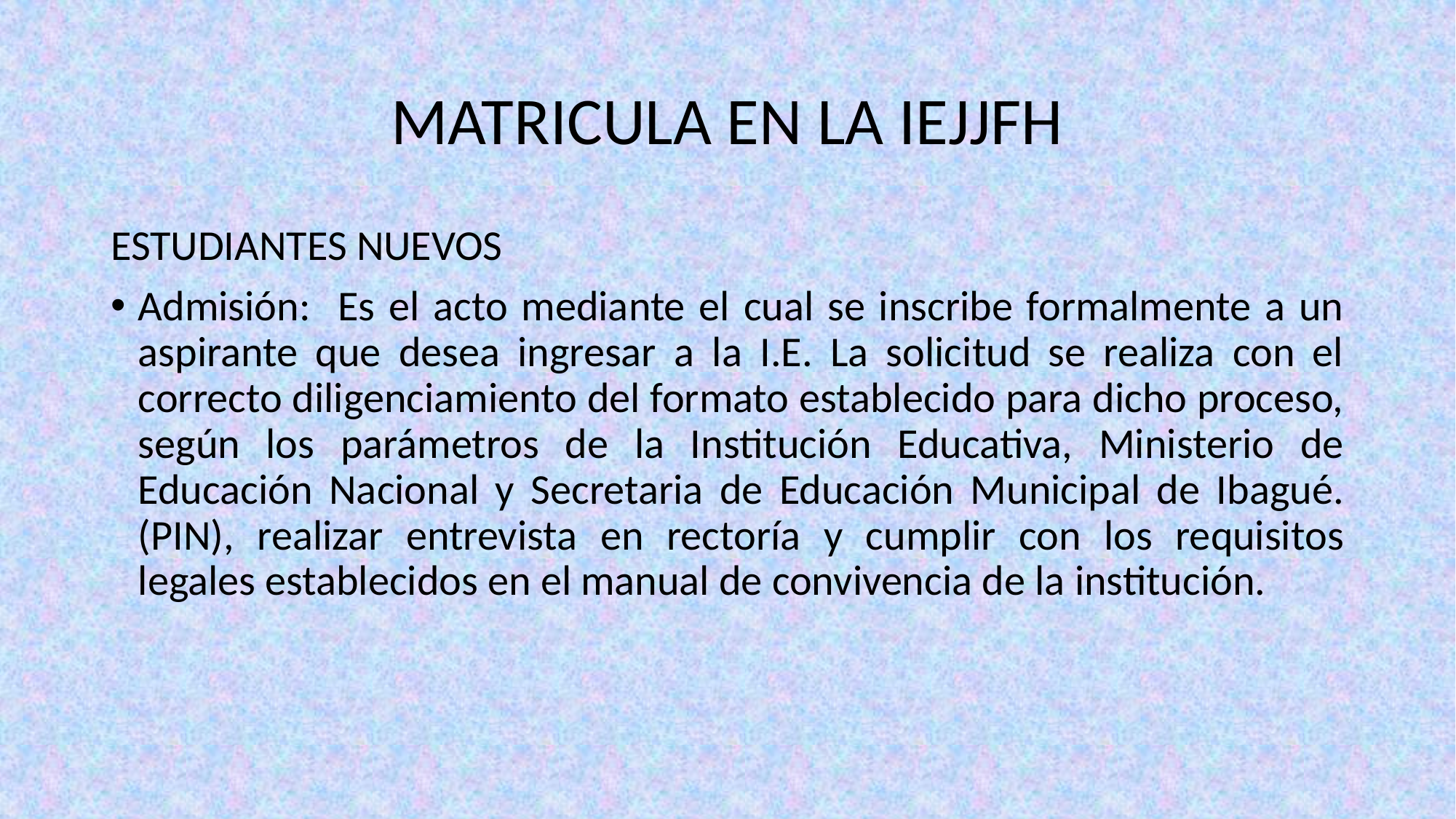

# MATRICULA EN LA IEJJFH
ESTUDIANTES NUEVOS
Admisión:  Es el acto mediante el cual se inscribe formalmente a un aspirante que desea ingresar a la I.E. La solicitud se realiza con el correcto diligenciamiento del formato establecido para dicho proceso, según los parámetros de la Institución Educativa, Ministerio de Educación Nacional y Secretaria de Educación Municipal de Ibagué. (PIN), realizar entrevista en rectoría y cumplir con los requisitos legales establecidos en el manual de convivencia de la institución.